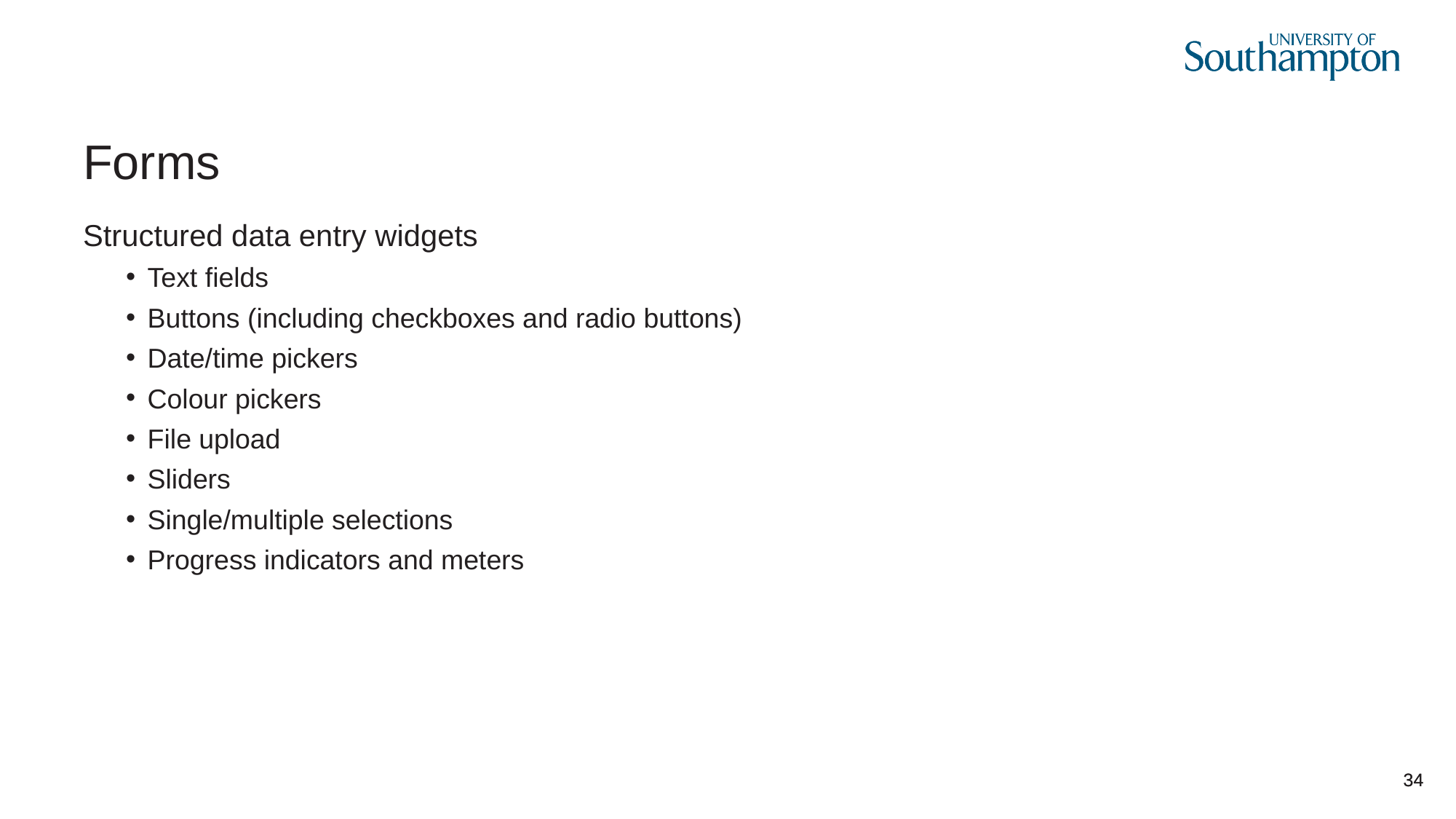

# Forms
Structured data entry widgets
Text fields
Buttons (including checkboxes and radio buttons)
Date/time pickers
Colour pickers
File upload
Sliders
Single/multiple selections
Progress indicators and meters

34